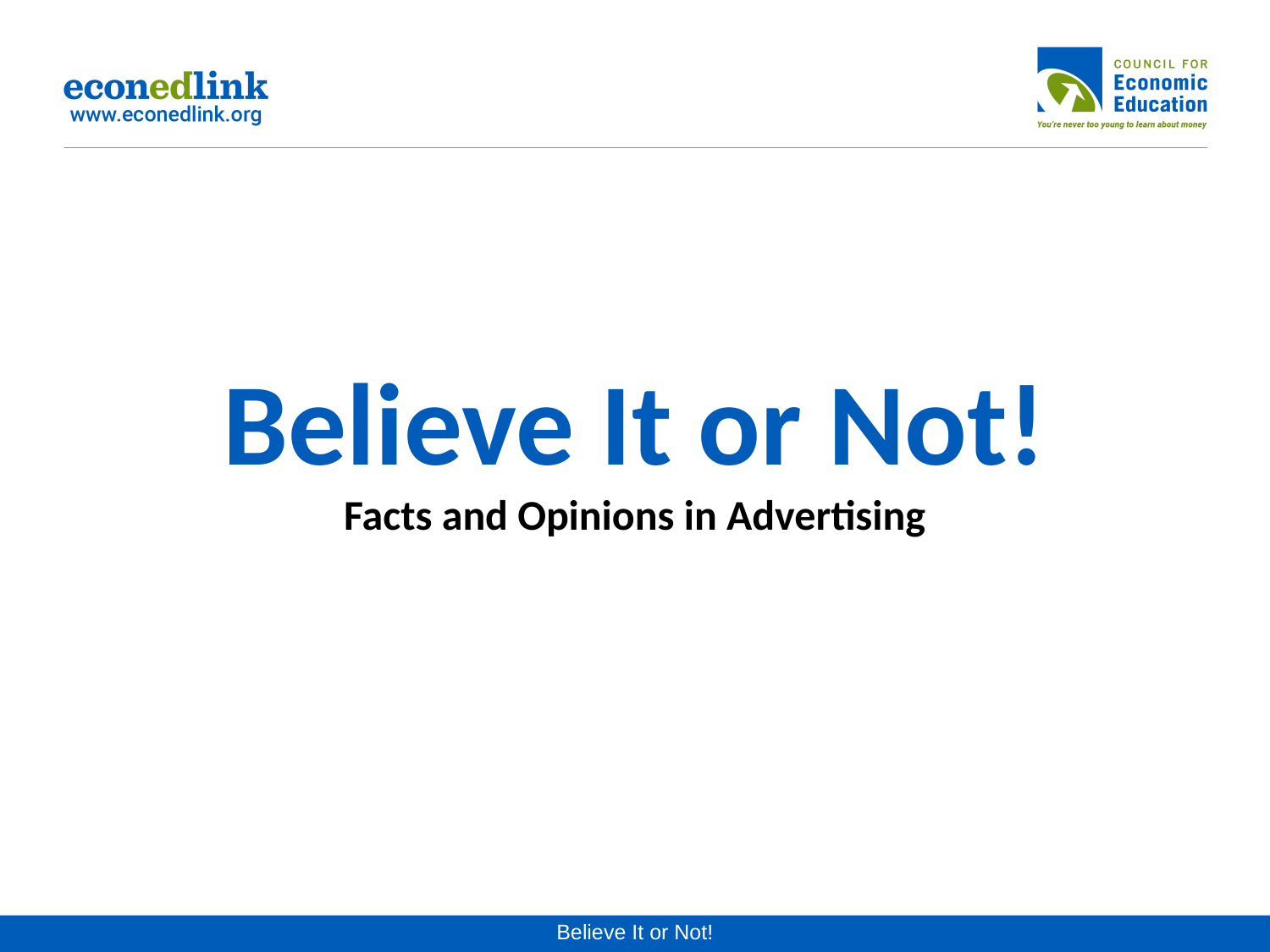

# Believe It or Not! Facts and Opinions in Advertising